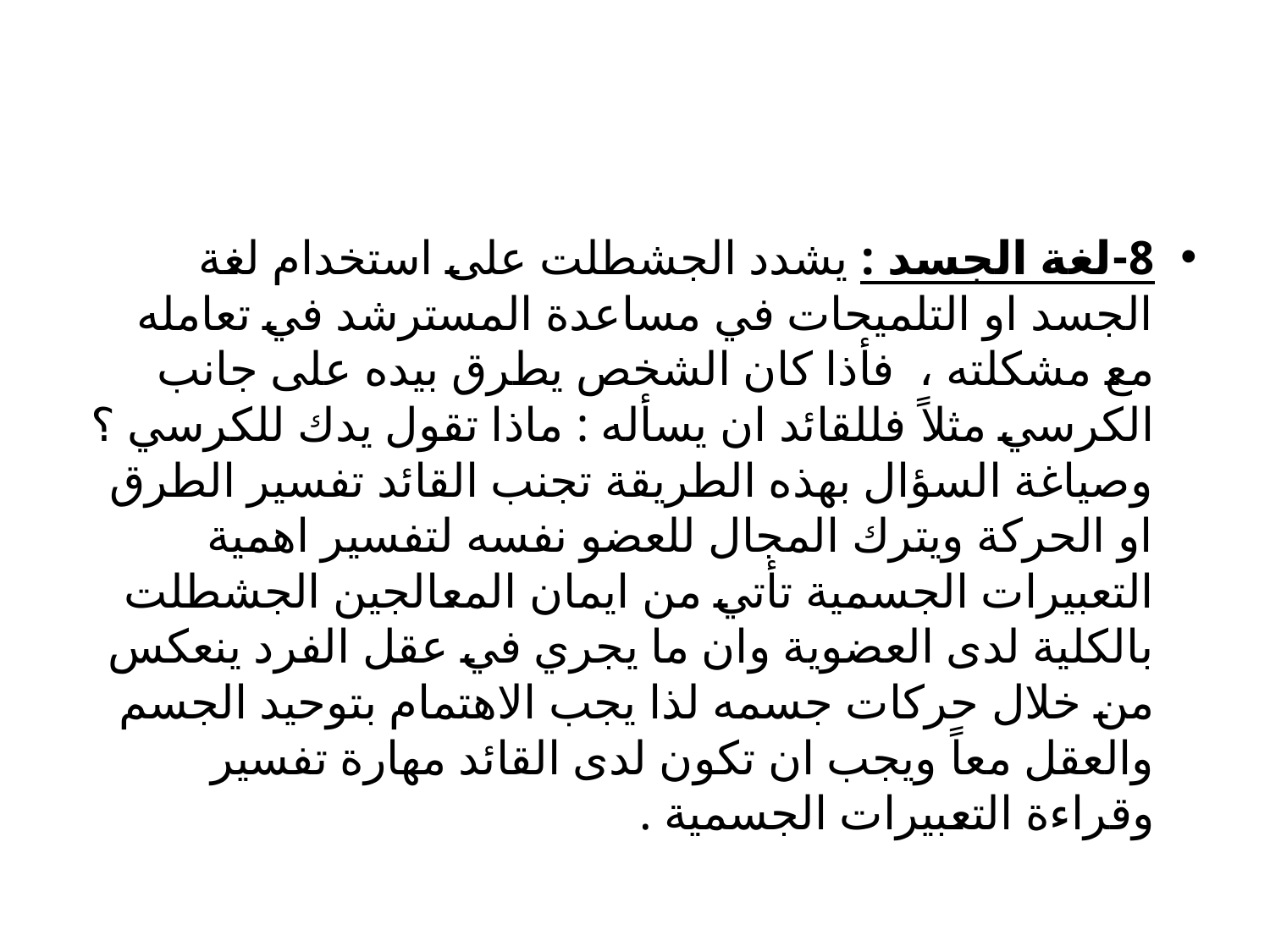

#
8-لغة الجسد : يشدد الجشطلت على استخدام لغة الجسد او التلميحات في مساعدة المسترشد في تعامله مع مشكلته ،  فأذا كان الشخص يطرق بيده على جانب الكرسي مثلاً فللقائد ان يسأله : ماذا تقول يدك للكرسي ؟ وصياغة السؤال بهذه الطريقة تجنب القائد تفسير الطرق او الحركة ويترك المجال للعضو نفسه لتفسير اهمية التعبيرات الجسمية تأتي من ايمان المعالجين الجشطلت بالكلية لدى العضوية وان ما يجري في عقل الفرد ينعكس من خلال حركات جسمه لذا يجب الاهتمام بتوحيد الجسم والعقل معاً ويجب ان تكون لدى القائد مهارة تفسير وقراءة التعبيرات الجسمية .